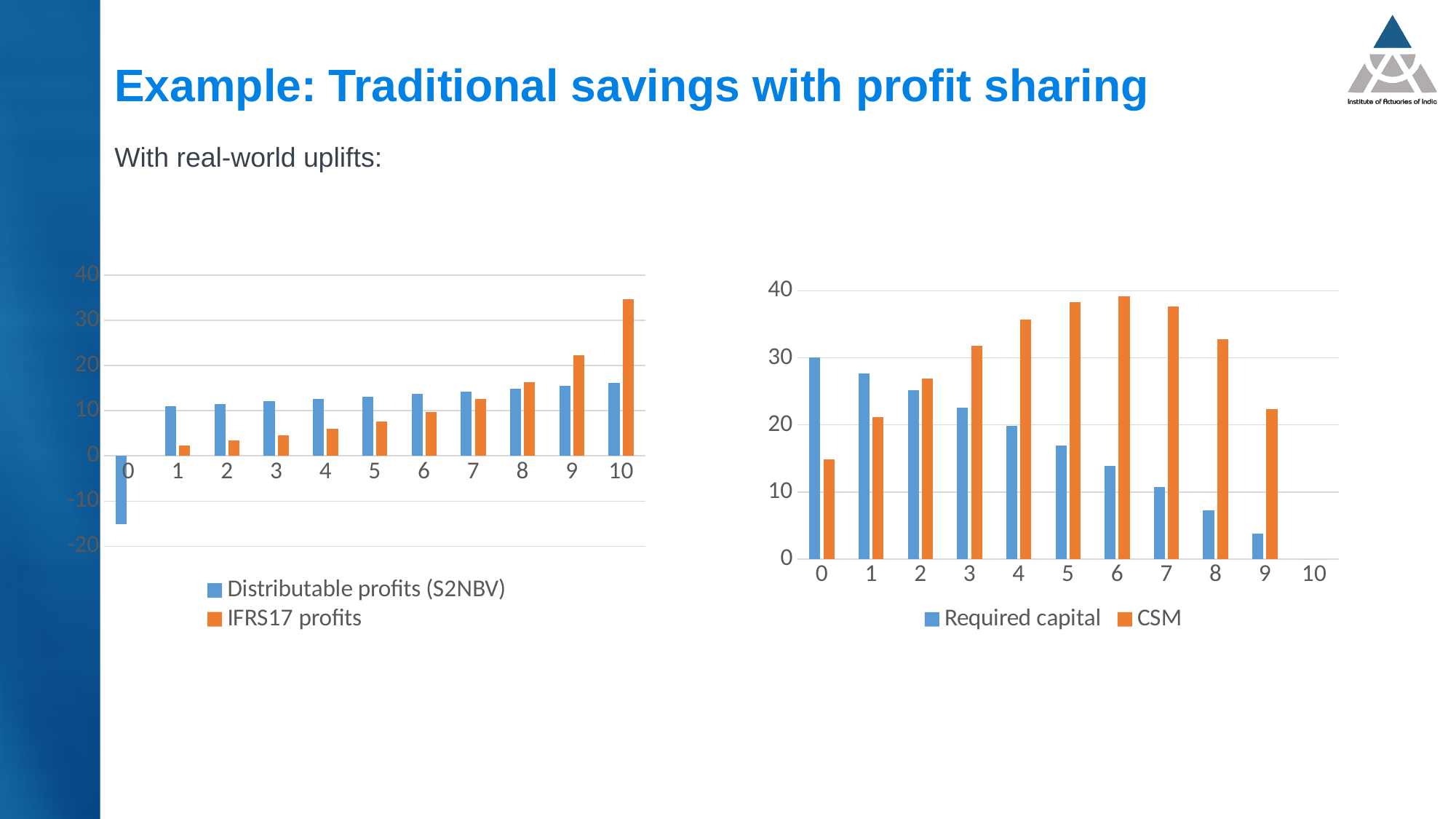

# Example: Traditional savings with profit sharing
With real-world uplifts:

### Chart

| Category | Distributable profits (S2NBV) | IFRS17 profits |
|---|---|---|
| 0 | -15.174473964127287 | 0.0 |
| 1 | 11.05268619237172 | 2.3553212228243865 |
| 2 | 11.543913296146876 | 3.3646449223963373 |
| 3 | 12.05162290197288 | 4.546060675767876 |
| 4 | 12.576312777632833 | 5.950380916322729 |
| 5 | 13.118494958289116 | 7.653878603055773 |
| 6 | 13.67869614346607 | 9.778657396787821 |
| 7 | 14.257458104885721 | 12.5384846141244 |
| 8 | 14.85533810543907 | 16.361012516618985 |
| 9 | 15.472909329590733 | 22.315552943806324 |
| 10 | 16.110761325540334 | 34.679725359503436 |

### Chart

| Category | Required capital | CSM |
|---|---|---|
| 0 | 30.0 | 14.825526035872713 |
| 1 | 27.675 | 21.19789100541999 |
| 2 | 25.215 | 26.917159379170545 |
| 3 | 22.614703125 | 31.822424730375495 |
| 4 | 19.868632031249998 | 35.70228549793571 |
| 5 | 16.971123193359375 | 38.2693930152785 |
| 6 | 13.916321018554683 | 39.114629587151896 |
| 7 | 10.698171783013912 | 37.61545384237263 |
| 8 | 7.310417385059505 | 32.7220250332382 |
| 9 | 3.746588909842996 | 22.31555294380621 |
| 10 | 0.0 | 0.0 |